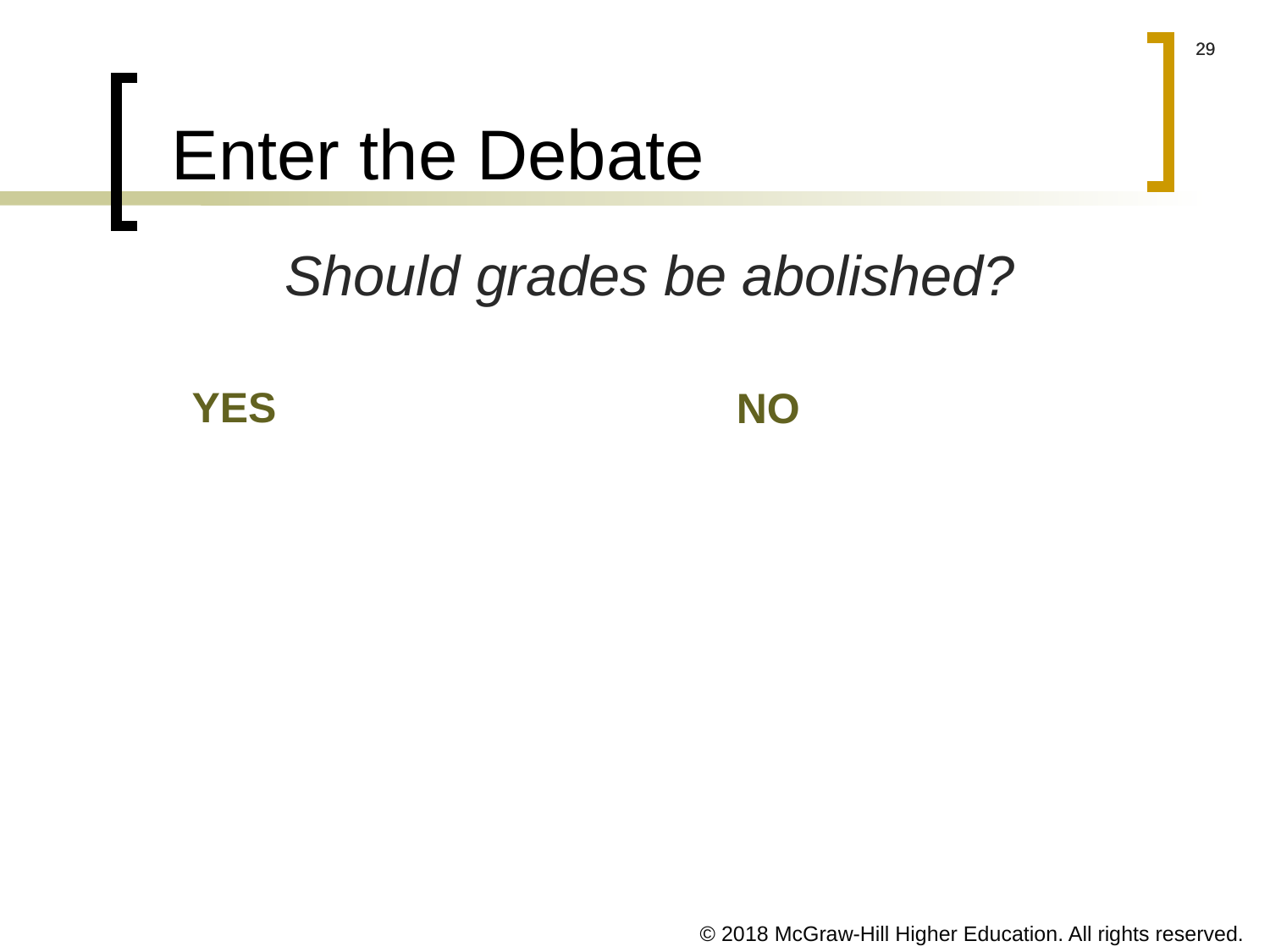

# Enter the Debate
Should grades be abolished?
YES
NO